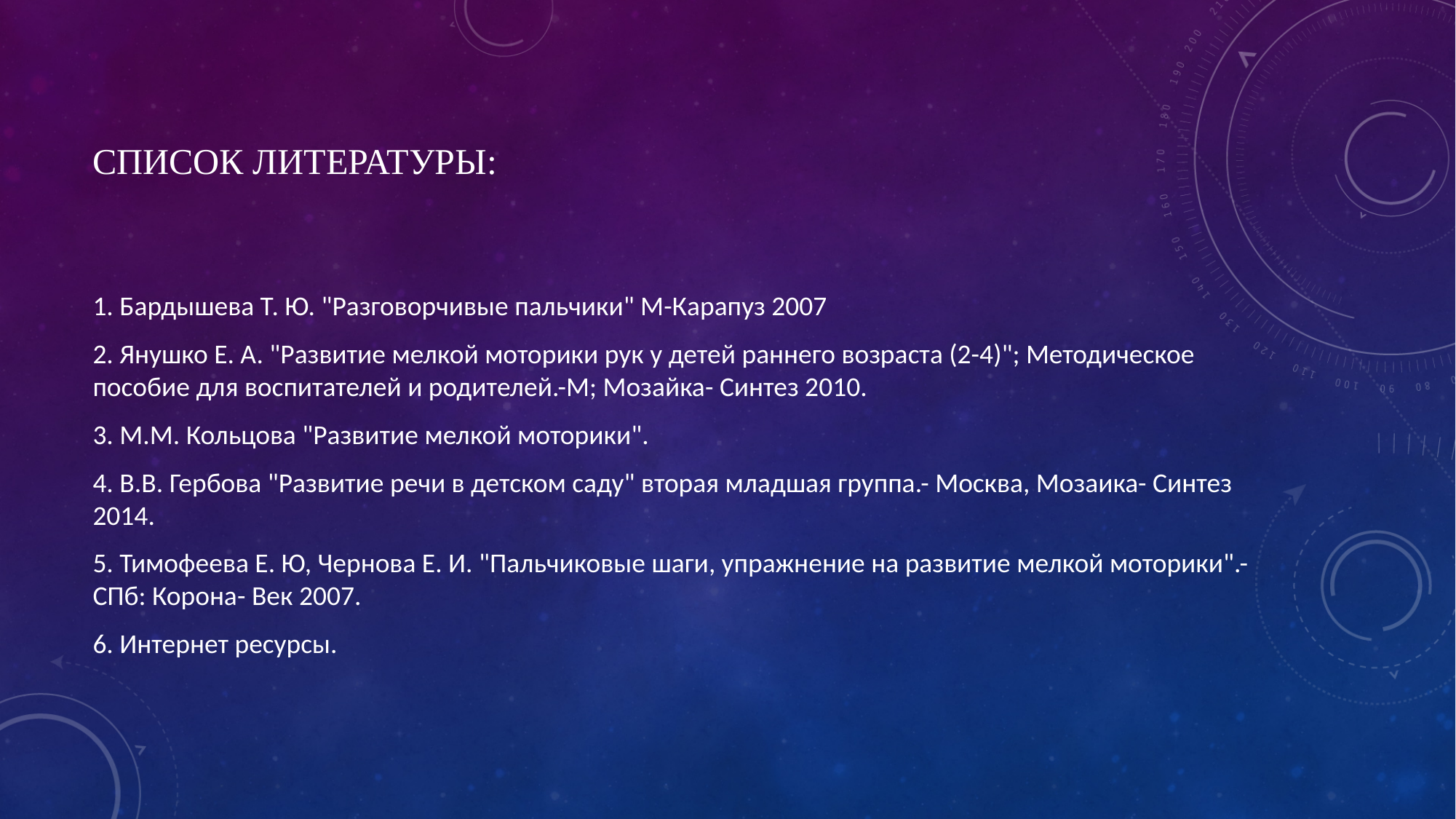

# Список Литературы:
1. Бардышева Т. Ю. "Разговорчивые пальчики" М-Карапуз 2007
2. Янушко Е. А. "Развитие мелкой моторики рук у детей раннего возраста (2-4)"; Методическое пособие для воспитателей и родителей.-М; Мозайка- Синтез 2010.
3. М.М. Кольцова "Развитие мелкой моторики".
4. В.В. Гербова "Развитие речи в детском саду" вторая младшая группа.- Москва, Мозаика- Синтез 2014.
5. Тимофеева Е. Ю, Чернова Е. И. "Пальчиковые шаги, упражнение на развитие мелкой моторики".- СПб: Корона- Век 2007.
6. Интернет ресурсы.